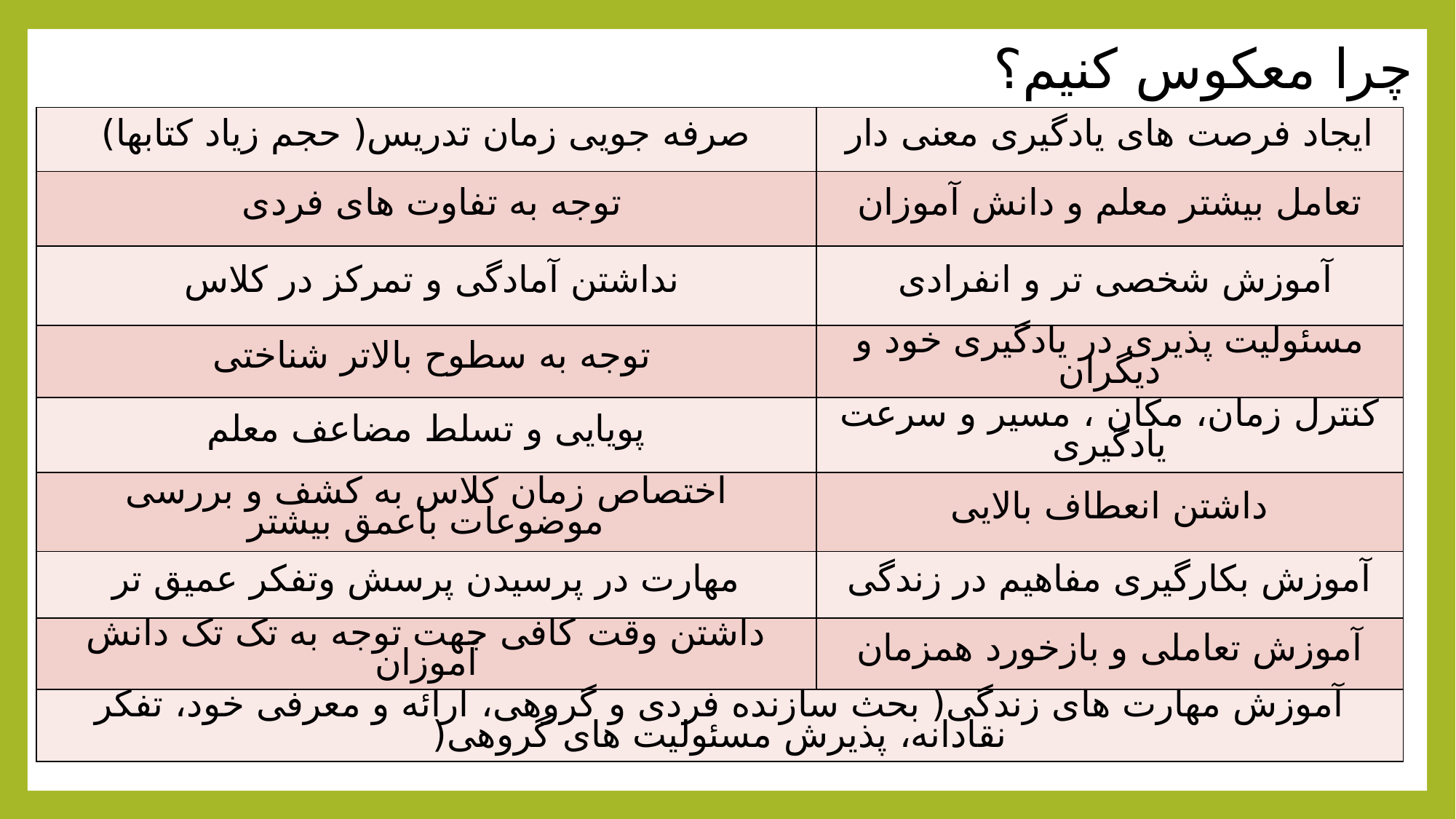

# چرا معکوس کنیم؟
| صرفه جویی زمان تدریس( حجم زیاد کتابها) | ایجاد فرصت های یادگیری معنی دار |
| --- | --- |
| توجه به تفاوت های فردی | تعامل بیشتر معلم و دانش آموزان |
| نداشتن آمادگی و تمرکز در کلاس | آموزش شخصی تر و انفرادی |
| توجه به سطوح بالاتر شناختی | مسئولیت پذیری در یادگیری خود و دیگران |
| پویایی و تسلط مضاعف معلم | کنترل زمان، مکان ، مسیر و سرعت یادگیری |
| اختصاص زمان کلاس به کشف و بررسی موضوعات باعمق بیشتر | داشتن انعطاف بالایی |
| مهارت در پرسیدن پرسش وتفکر عمیق تر | آموزش بکارگیری مفاهیم در زندگی |
| داشتن وقت کافی جهت توجه به تک تک دانش آموزان | آموزش تعاملی و بازخورد همزمان |
| آموزش مهارت های زندگی( بحث سازنده فردی و گروهی، ارائه و معرفی خود، تفکر نقادانه، پذیرش مسئولیت های گروهی( |  |